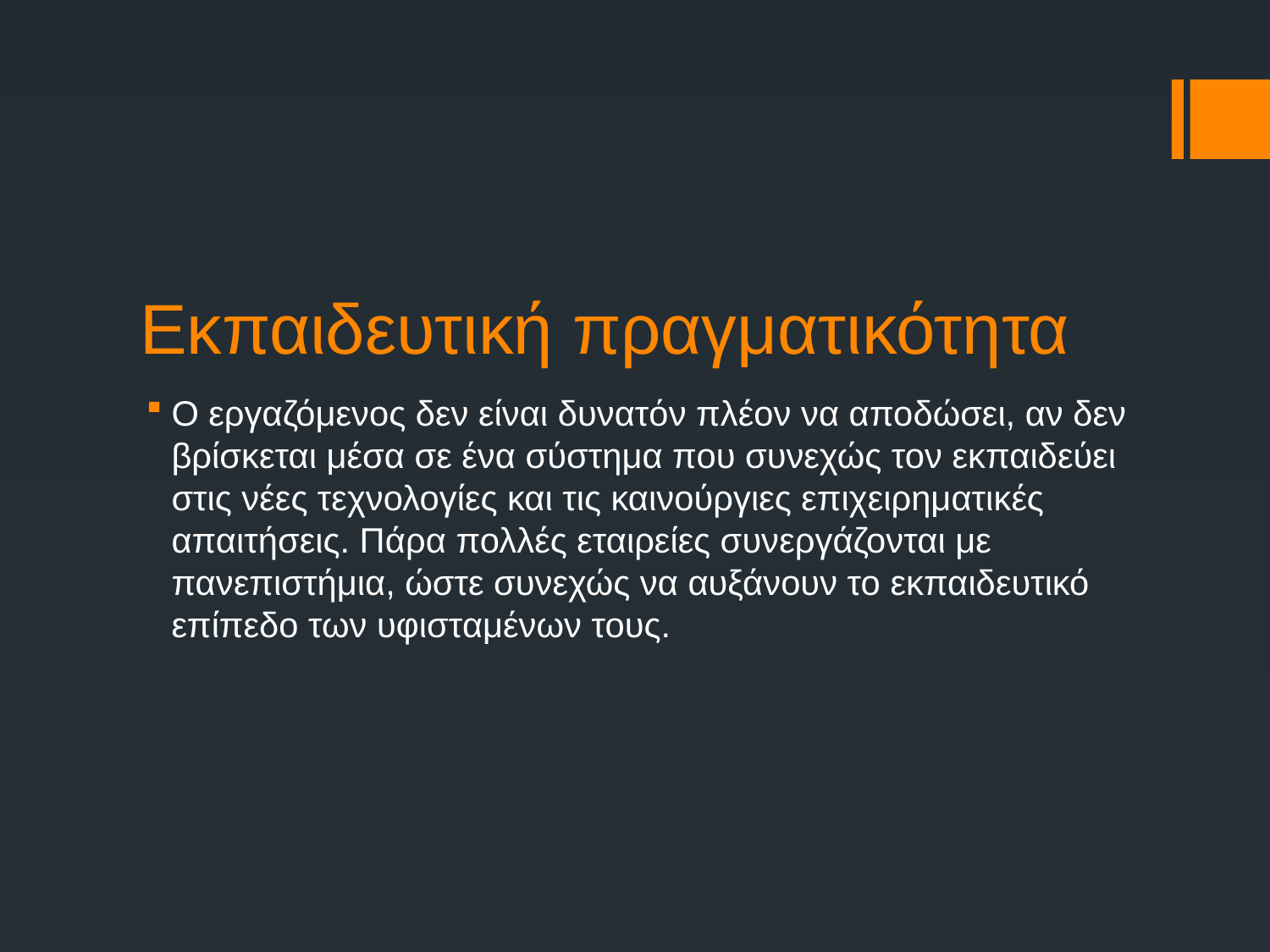

# Εκπαιδευτική πραγματικότητα
Ο εργαζόμενος δεν είναι δυνατόν πλέον να αποδώσει, αν δεν βρίσκεται μέσα σε ένα σύστημα που συνεχώς τον εκπαιδεύει  στις νέες τεχνολογίες και τις καινούργιες επιχειρηματικές απαιτήσεις. Πάρα πολλές εταιρείες συνεργάζονται με πανεπιστήμια, ώστε συνεχώς να αυξάνουν το εκπαιδευτικό επίπεδο των υφισταμένων τους.